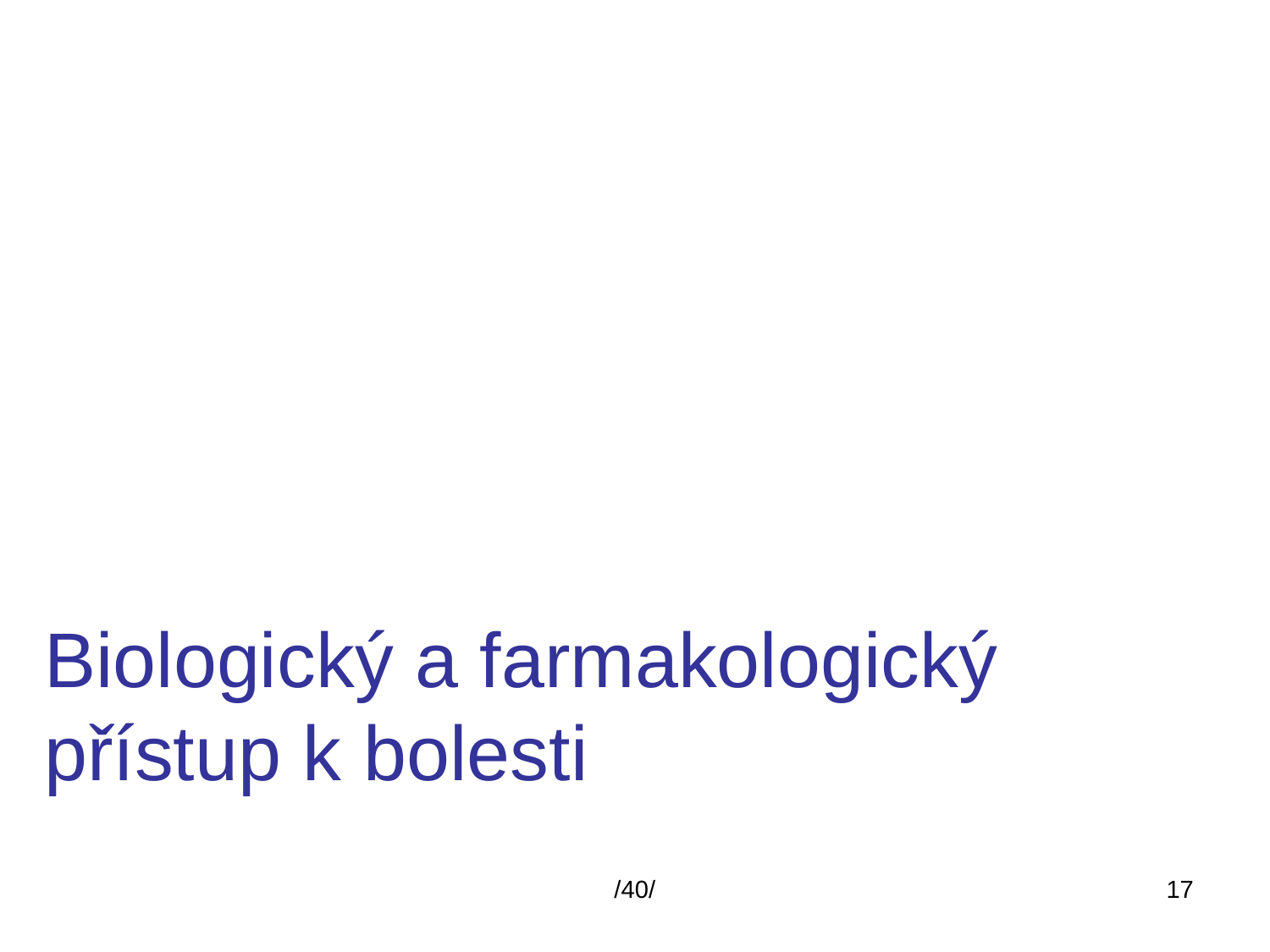

Biologický a farmakologický přístup k bolesti
/40/
17